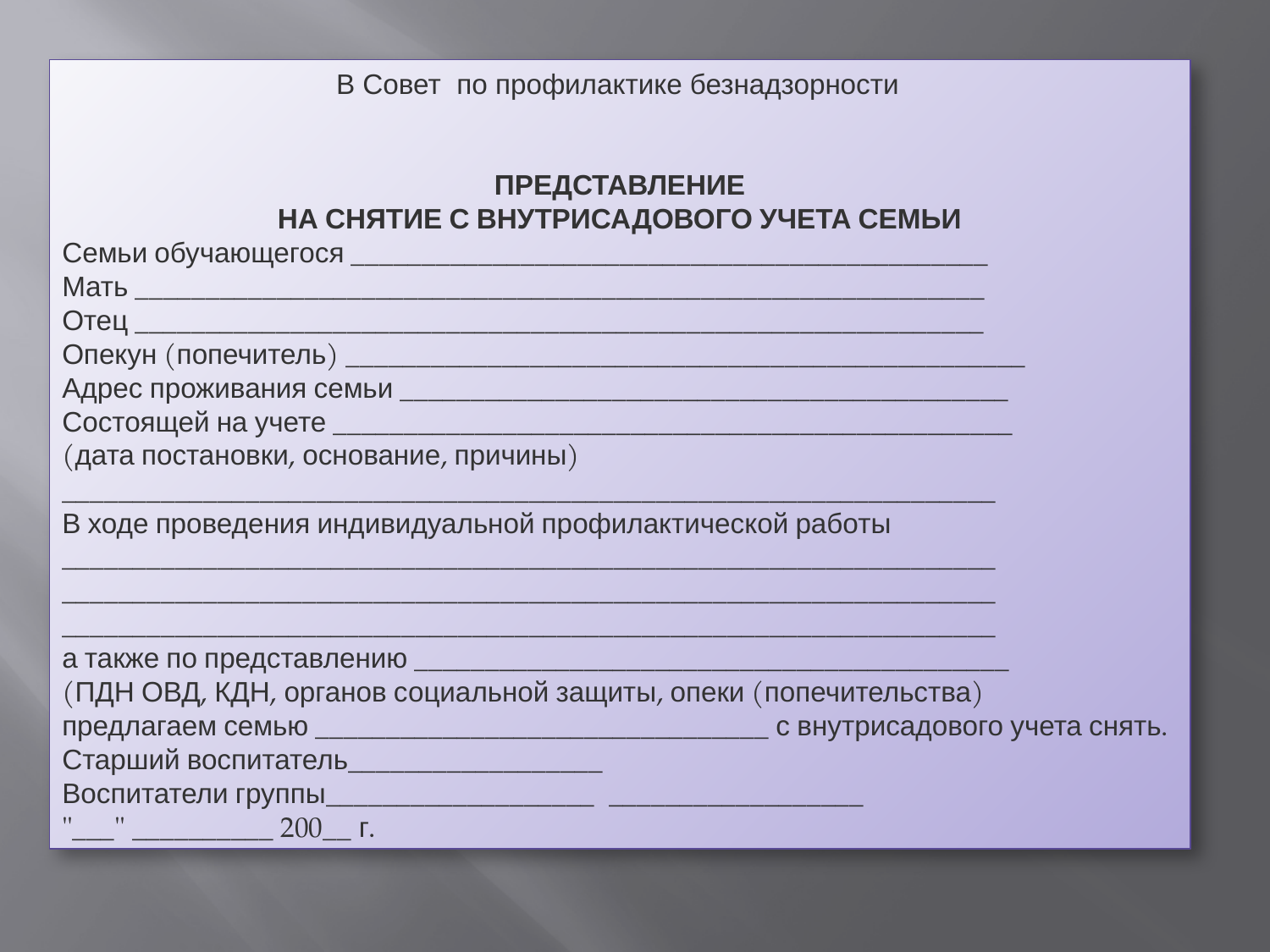

В Совет  по профилактике безнадзорности

ПРЕДСТАВЛЕНИЕ
НА СНЯТИЕ С ВНУТРИСАДОВОГО УЧЕТА СЕМЬИ
Семьи обучающегося _____________________________________________
Мать ____________________________________________________________
Отец ____________________________________________________________
Опекун (попечитель) ________________________________________________
Адрес проживания семьи ___________________________________________
Состоящей на учете ________________________________________________
(дата постановки, основание, причины)
__________________________________________________________________
В ходе проведения индивидуальной профилактической работы
__________________________________________________________________
__________________________________________________________________
__________________________________________________________________
а также по представлению __________________________________________
(ПДН ОВД, КДН, органов социальной защиты, опеки (попечительства)
предлагаем семью ________________________________ с внутрисадового учета снять.
Старший воспитатель__________________
Воспитатели группы___________________  __________________
"___" __________ 200__ г.